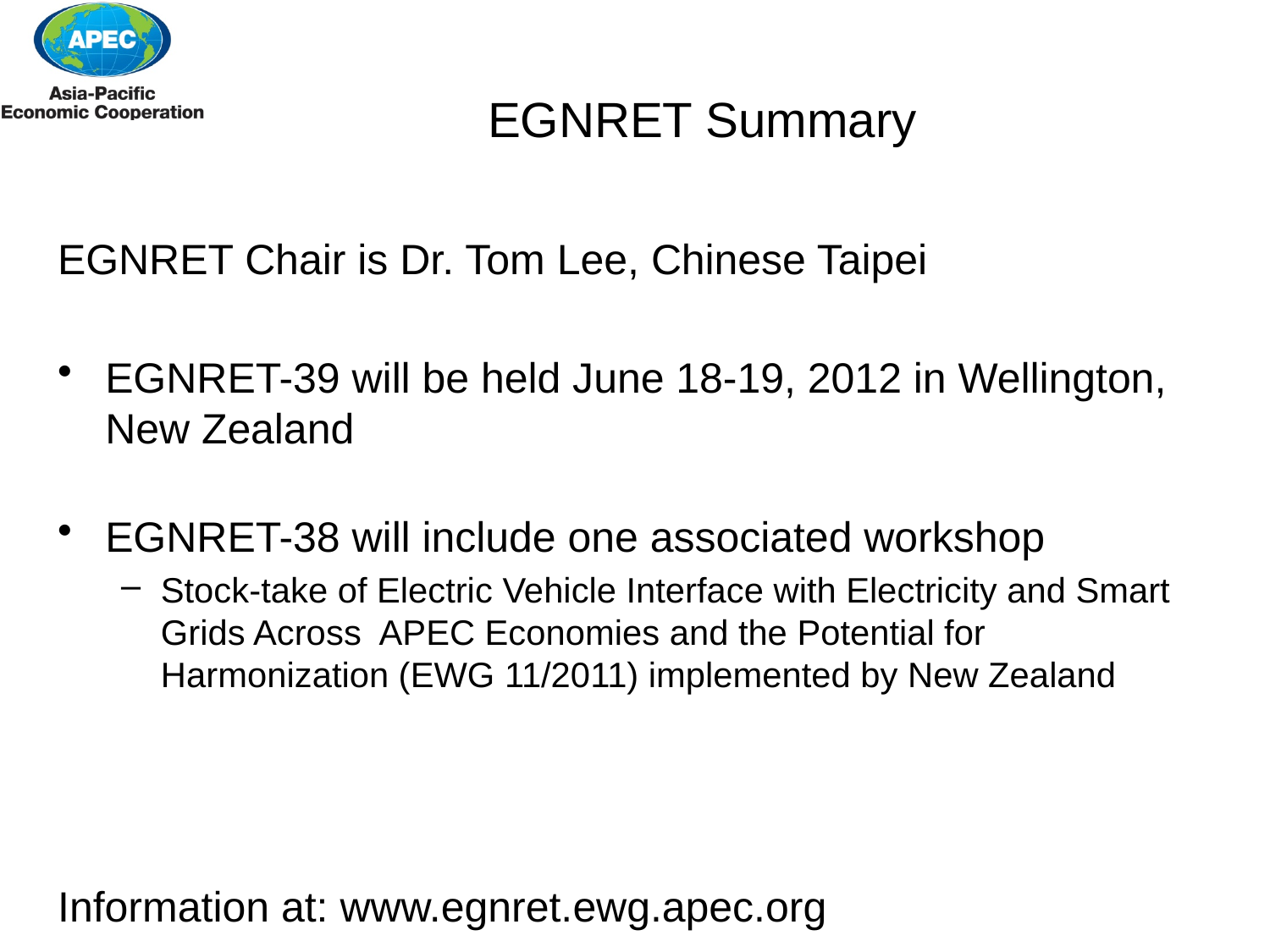

# EGNRET Summary
EGNRET Chair is Dr. Tom Lee, Chinese Taipei

EGNRET-39 will be held June 18-19, 2012 in Wellington, New Zealand

EGNRET-38 will include one associated workshop
Stock-take of Electric Vehicle Interface with Electricity and Smart Grids Across  APEC Economies and the Potential for Harmonization (EWG 11/2011) implemented by New Zealand

Information at: www.egnret.ewg.apec.org